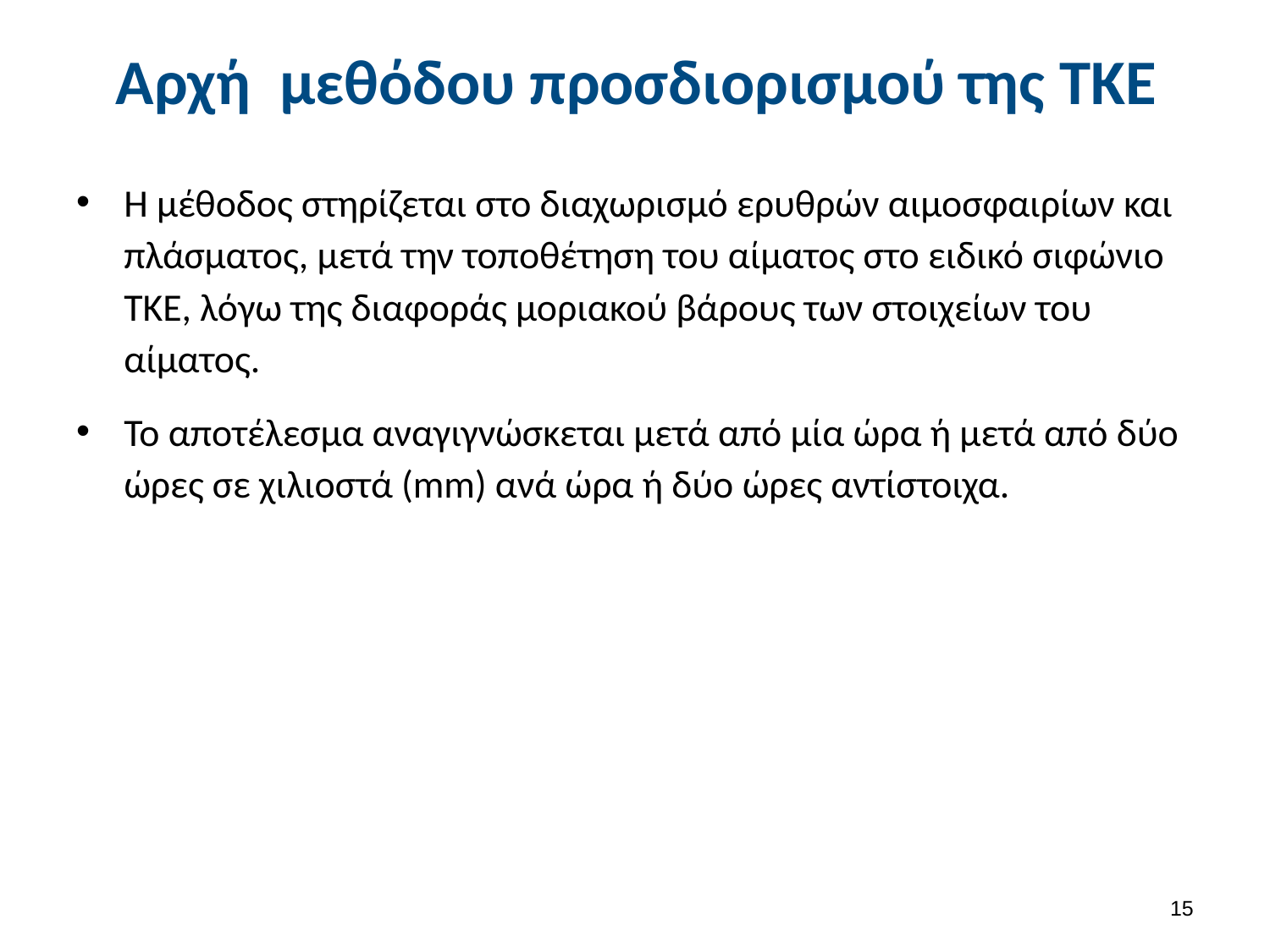

# Αρχή  μεθόδου προσδιορισμού της ΤΚΕ
Η μέθοδος στηρίζεται στο διαχωρισμό ερυθρών αιμοσφαιρίων και πλάσματος, μετά την τοποθέτηση του αίματος στο ειδικό σιφώνιο ΤΚΕ, λόγω της διαφοράς μοριακού βάρους των στοιχείων του αίματος.
Το αποτέλεσμα αναγιγνώσκεται μετά από μία ώρα ή μετά από δύο ώρες σε χιλιοστά (mm) ανά ώρα ή δύο ώρες αντίστοιχα.
15